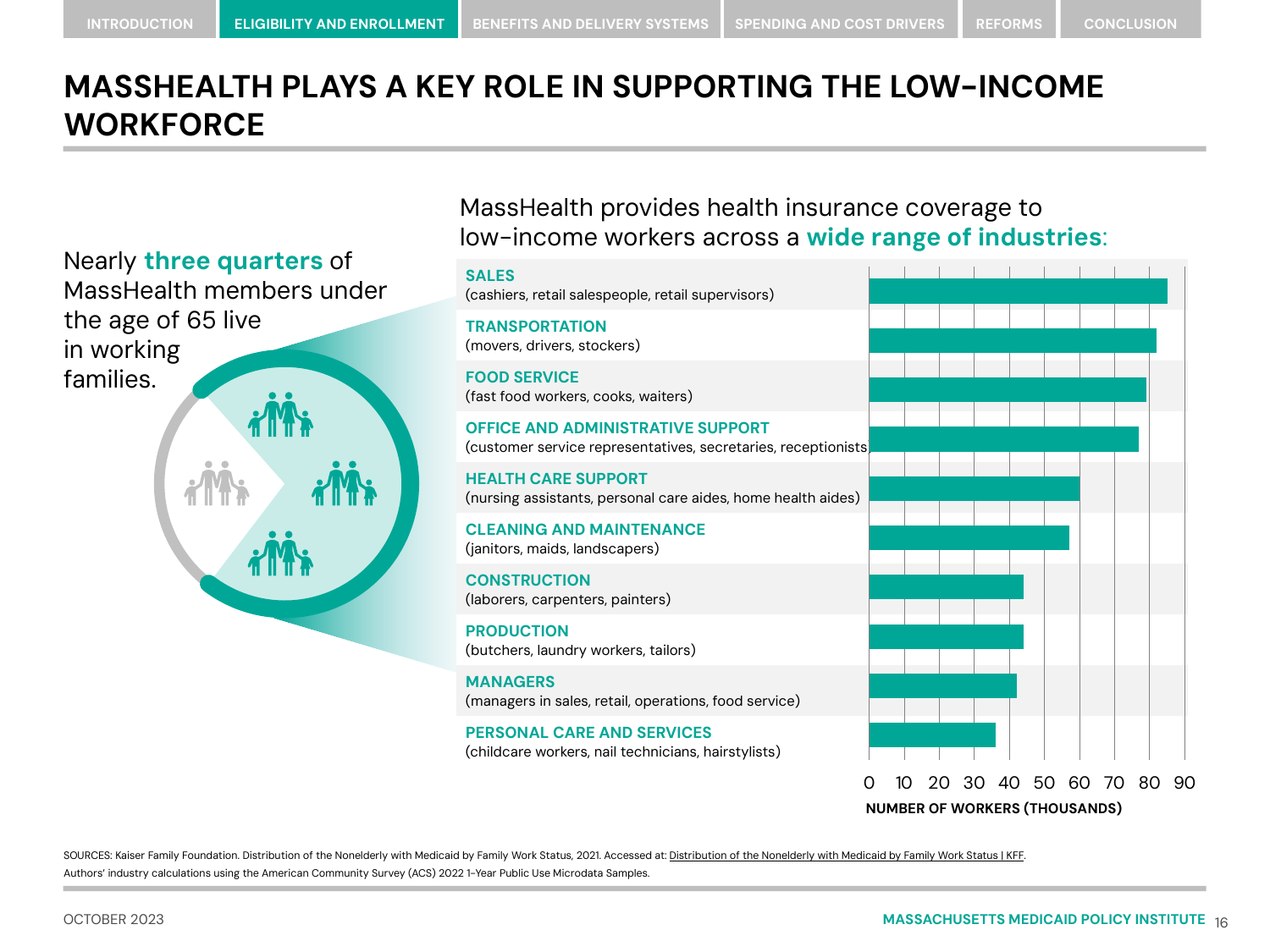

# MASSHEALTH PLAYS A KEY ROLE IN SUPPORTING THE LOW-INCOME WORKFORCE
MassHealth provides health insurance coverage to
low-income workers across a wide range of industries:
Nearly three quarters of
MassHealth members under the age of 65 live
in working
families.

### Chart

| Category | Column1 |  |  |
|---|---|---|---|
| Personal Care and Services
(ushers, child care workers, baggage porters) | 36.0 | None | None |
| Managers
(managers in sales, operations, food service) | 42.0 | None | None |
| Production (butchers, laundry workers, tailors) | 44.0 | None | None |
| Construction
(carpenters, laborers, painters) | 44.0 | None | None |
| Cleaning and Maintenance
(housekeepers, janitors, landscapers) | 57.0 | None | None |
| Health Care Support
(nursing and home health aides, medical and dental assistants) | 60.0 | None | None |
| Office and Administrative Support
(hotel desk and office clerks, telemarketers) | 77.0 | None | None |
| Food Service
(fast food workers, cooks, waiters) | 79.0 | None | None |
| Transportation
(bus and taxi drivers, parking attendants) | 82.0 | None | None |
| Sales
(cashiers, retail salespeople, travel agents) | 85.0 | None | None |
| SALES
(cashiers, retail salespeople, retail supervisors) |
| --- |
| TRANSPORTATION (movers, drivers, stockers) |
| FOOD SERVICE (fast food workers, cooks, waiters) |
| OFFICE AND ADMINISTRATIVE SUPPORT (customer service representatives, secretaries, receptionists) |
| HEALTH CARE SUPPORT (nursing assistants, personal care aides, home health aides) |
| CLEANING AND MAINTENANCE (janitors, maids, landscapers) |
| CONSTRUCTION (laborers, carpenters, painters) |
| PRODUCTION (butchers, laundry workers, tailors) |
| MANAGERS (managers in sales, retail, operations, food service) |
| PERSONAL CARE AND SERVICES (childcare workers, nail technicians, hairstylists) |

NUMBER OF WORKERS (THOUSANDS)
sources: Kaiser Family Foundation. Distribution of the Nonelderly with Medicaid by Family Work Status, 2021. Accessed at: Distribution of the Nonelderly with Medicaid by Family Work Status | KFF.
Authors’ industry calculations using the American Community Survey (ACS) 2022 1-Year Public Use Microdata Samples.
16